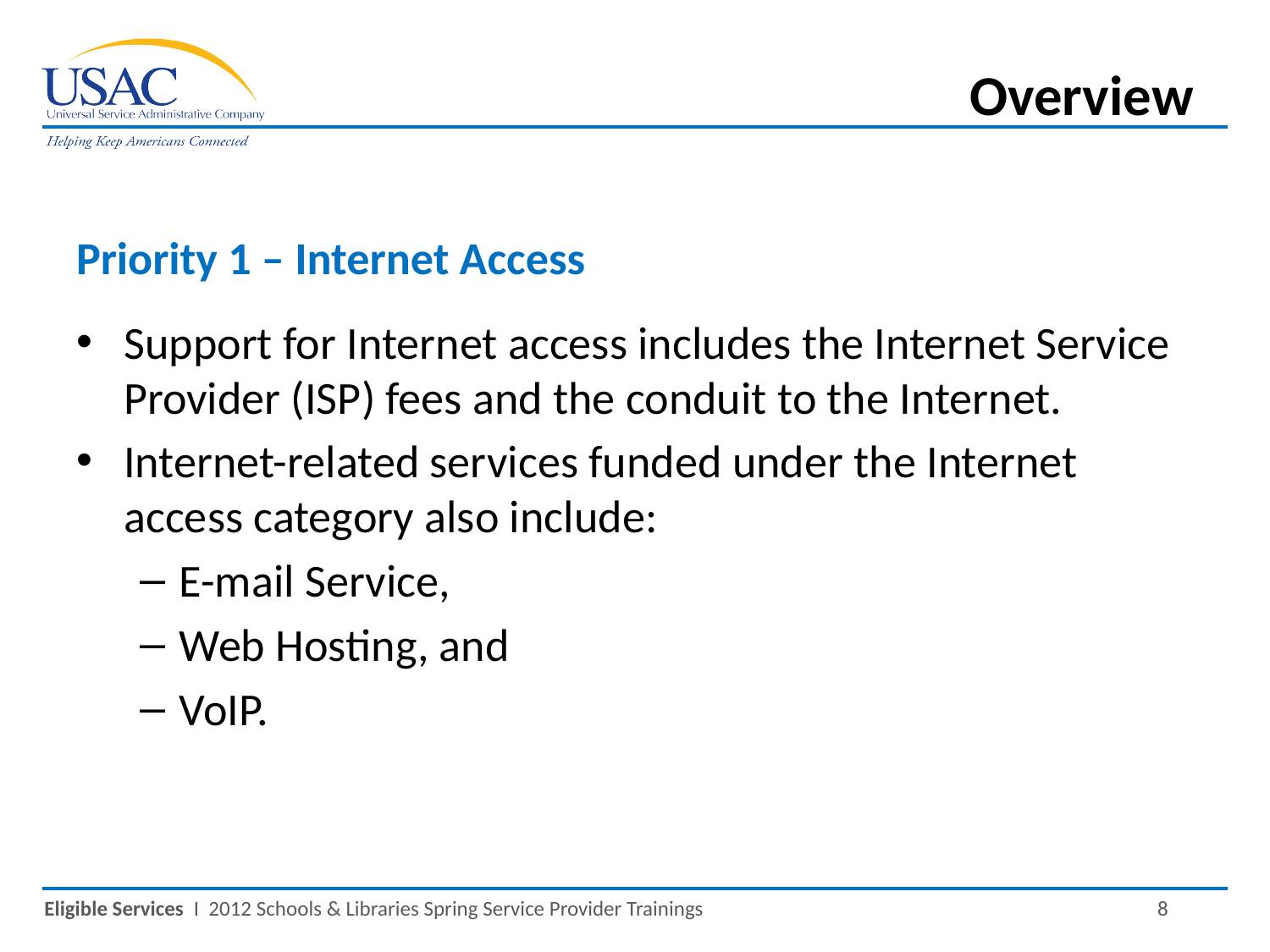

Overview
Priority 1 – Internet Access
Support for Internet access includes the Internet Service Provider (ISP) fees and the conduit to the Internet.
Internet-related services funded under the Internet access category also include:
E-mail Service,
Web Hosting, and
VoIP.